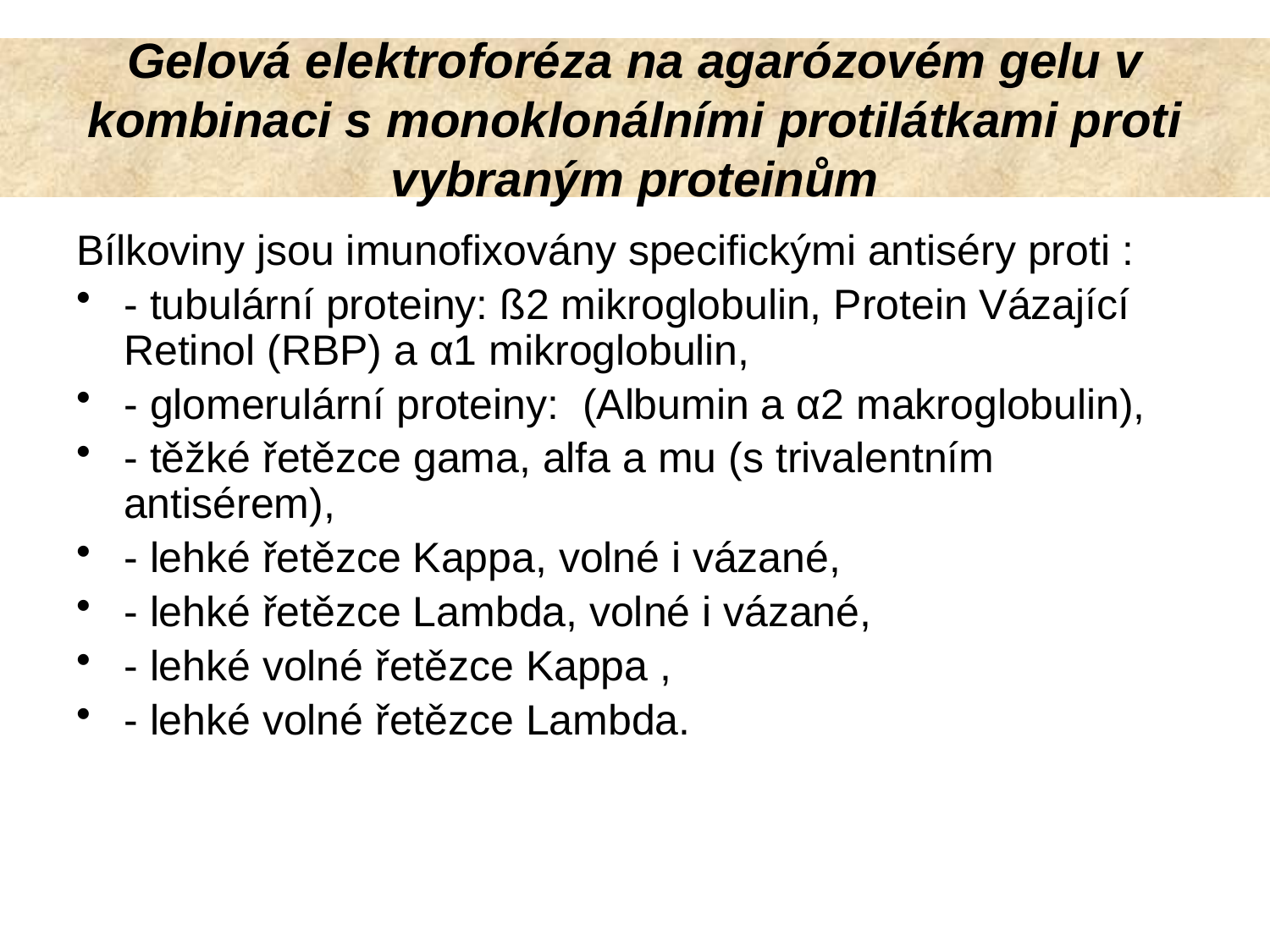

Bílkoviny jsou imunofixovány specifickými antiséry proti :
- tubulární proteiny: ß2 mikroglobulin, Protein Vázající Retinol (RBP) a α1 mikroglobulin,
- glomerulární proteiny:  (Albumin a α2 makroglobulin),
- těžké řetězce gama, alfa a mu (s trivalentním antisérem),
- lehké řetězce Kappa, volné i vázané,
- lehké řetězce Lambda, volné i vázané,
- lehké volné řetězce Kappa ,
- lehké volné řetězce Lambda.
Gelová elektroforéza na agarózovém gelu v kombinaci s monoklonálními protilátkami proti vybraným proteinům